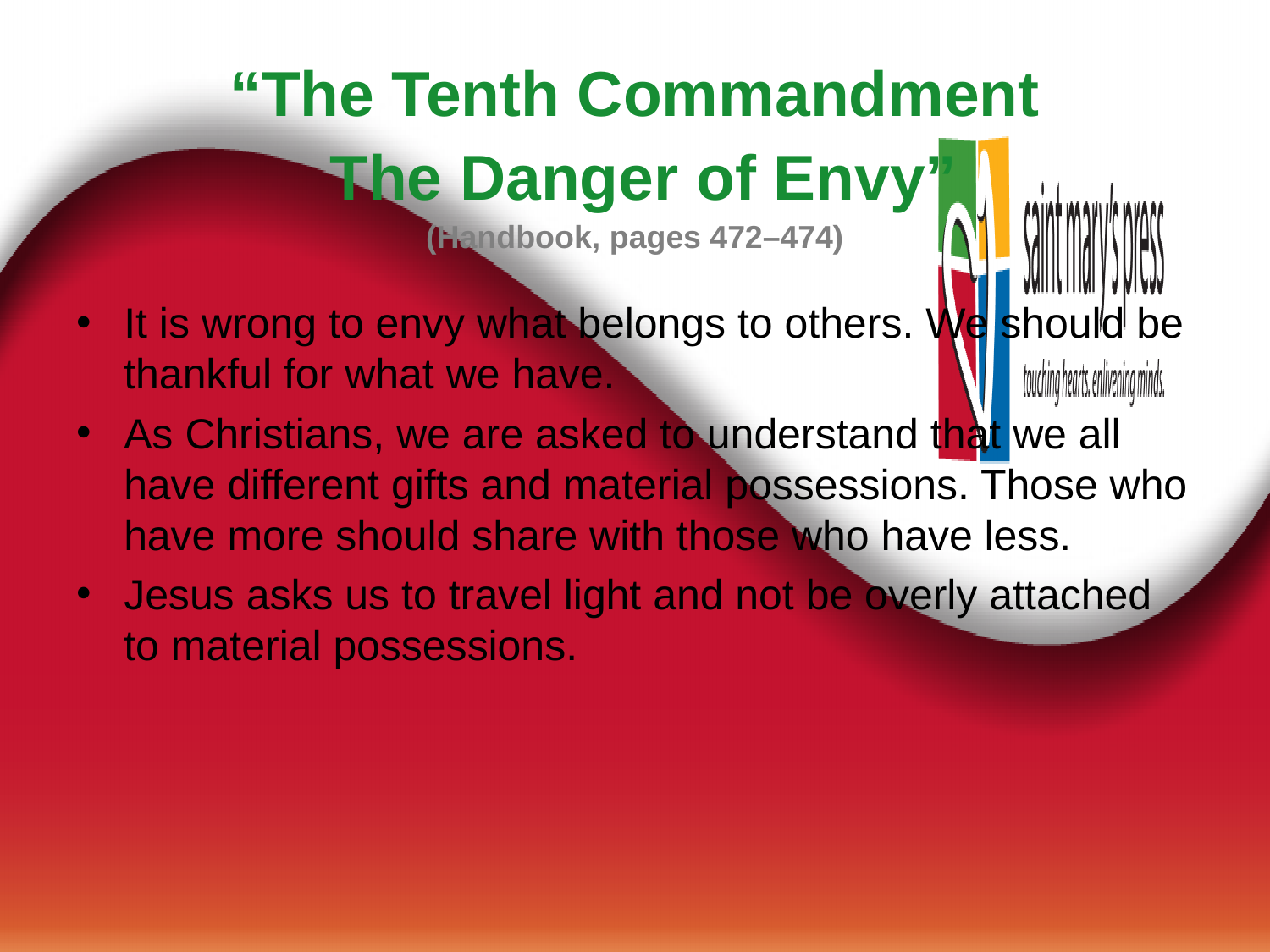

“The Tenth Commandment
 The Danger of Envy”
(Handbook, pages 472–474)

It is wrong to envy what belongs to others. We should be thankful for what we have.
As Christians, we are asked to understand that we all have different gifts and material possessions. Those who have more should share with those who have less.
Jesus asks us to travel light and not be overly attached to material possessions.